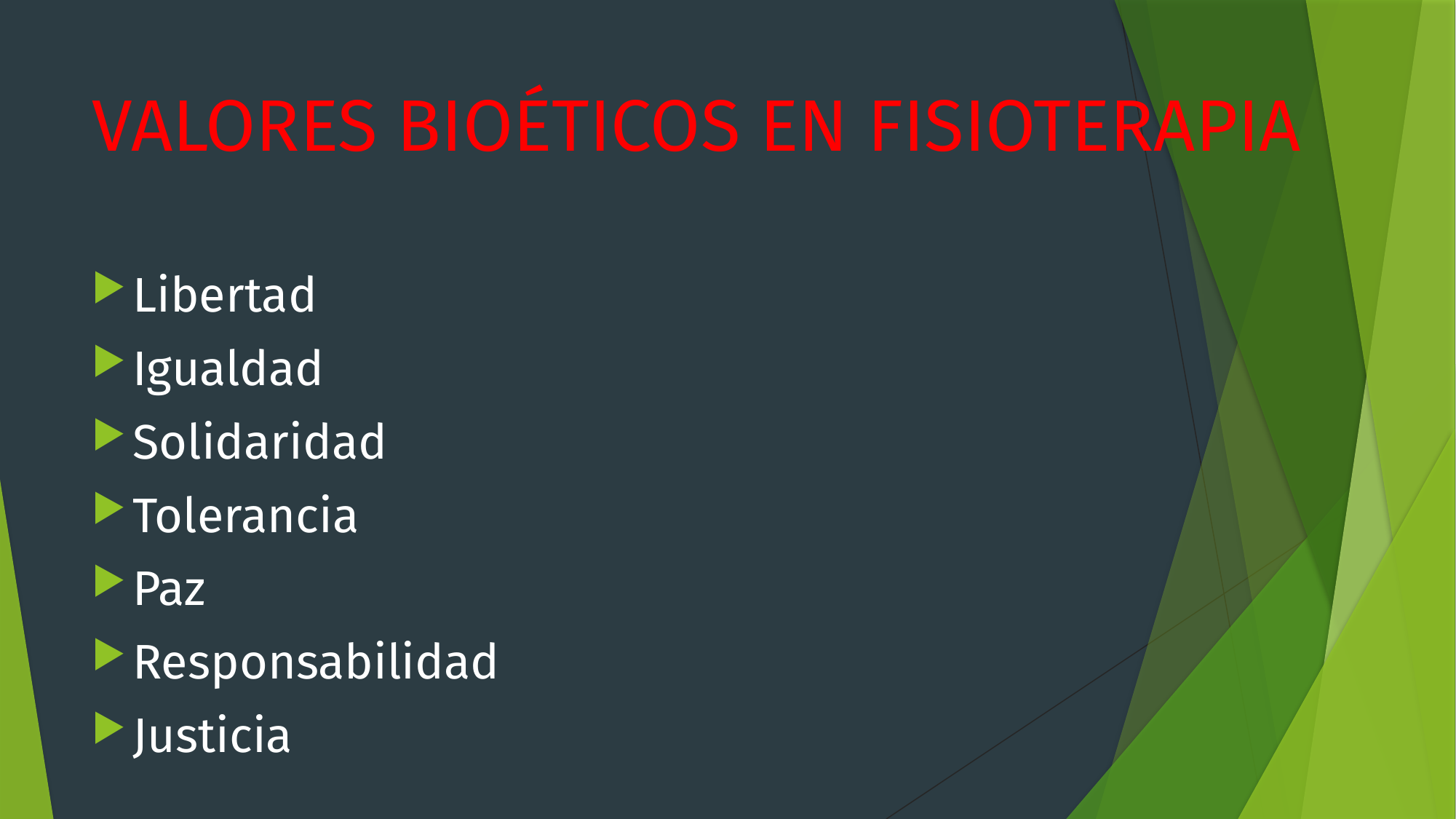

# VALORES BIOÉTICOS EN FISIOTERAPIA
Libertad
Igualdad
Solidaridad
Tolerancia
Paz
Responsabilidad
Justicia